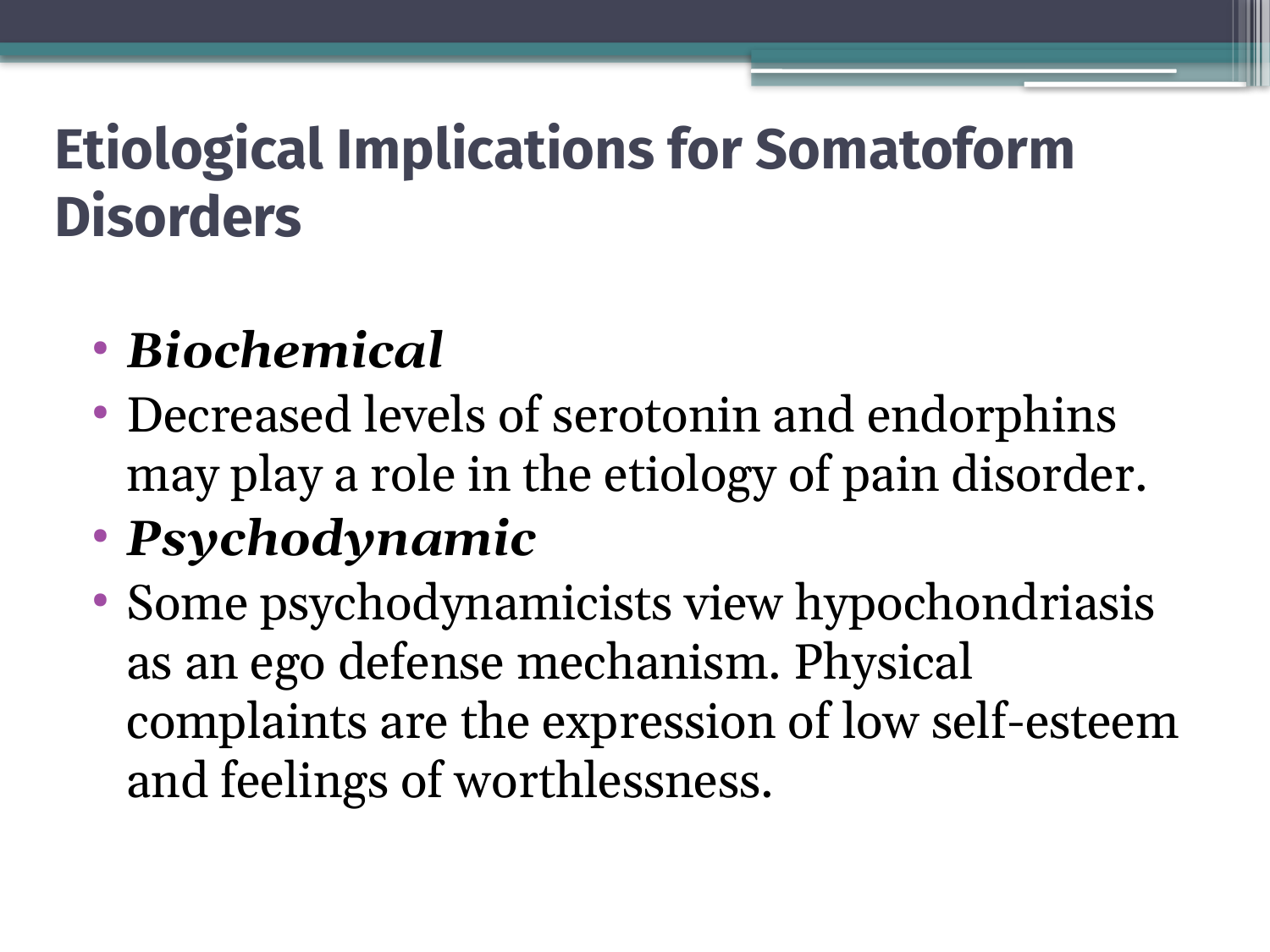

# Etiological Implications for Somatoform Disorders
Biochemical
Decreased levels of serotonin and endorphins may play a role in the etiology of pain disorder.
Psychodynamic
Some psychodynamicists view hypochondriasis as an ego defense mechanism. Physical complaints are the expression of low self-esteem and feelings of worthlessness.